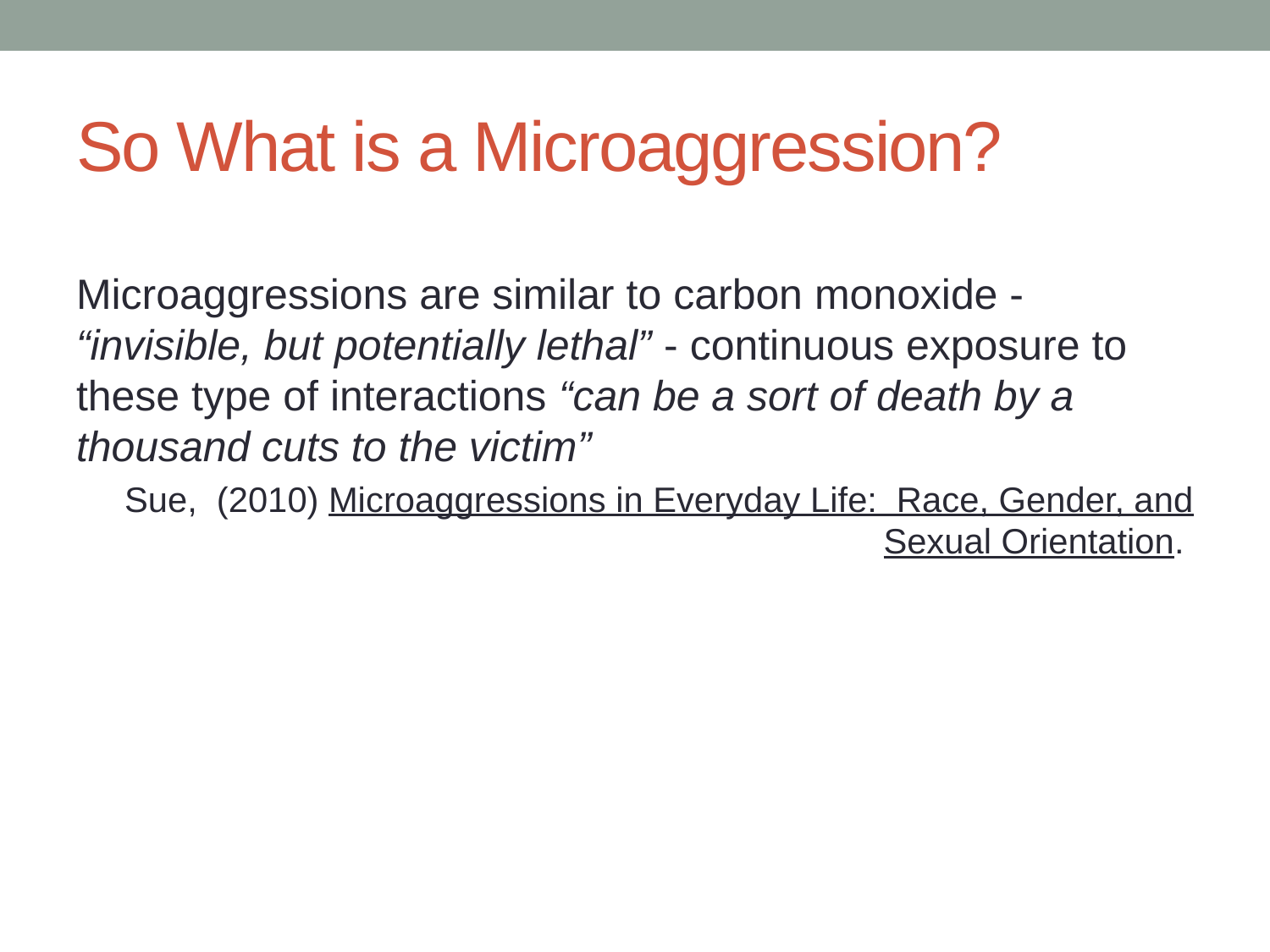

# So What is a Microaggression?

Microaggressions are similar to carbon monoxide - “invisible, but potentially lethal” - continuous exposure to these type of interactions “can be a sort of death by a thousand cuts to the victim”
Sue,  (2010) Microaggressions in Everyday Life:  Race, Gender, and Sexual Orientation.